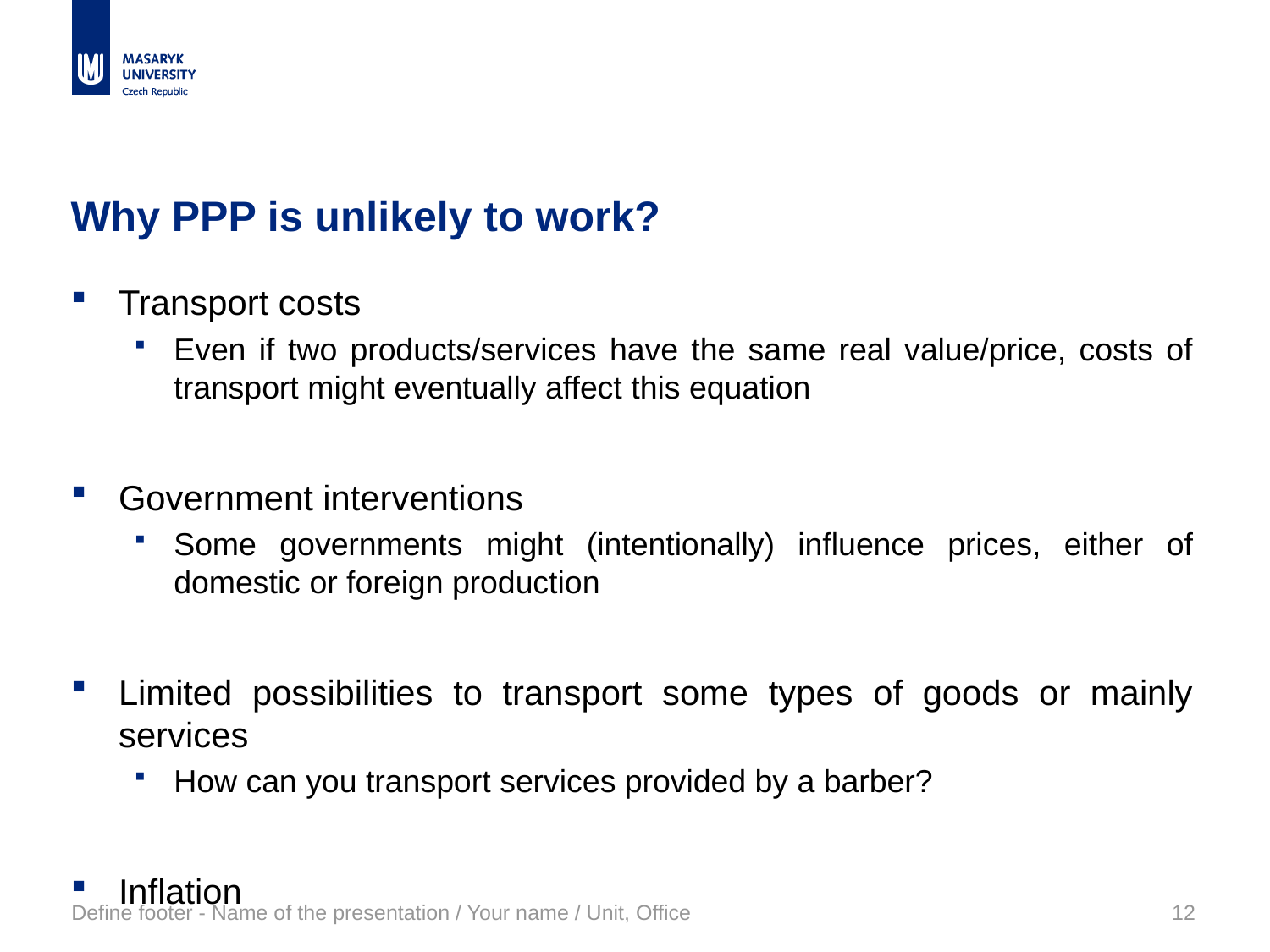

# Why PPP is unlikely to work?
Transport costs
Even if two products/services have the same real value/price, costs of transport might eventually affect this equation

Government interventions
Some governments might (intentionally) influence prices, either of domestic or foreign production

Limited possibilities to transport some types of goods or mainly services
How can you transport services provided by a barber?

Inflation

Define footer - Name of the presentation / Your name / Unit, Office
12